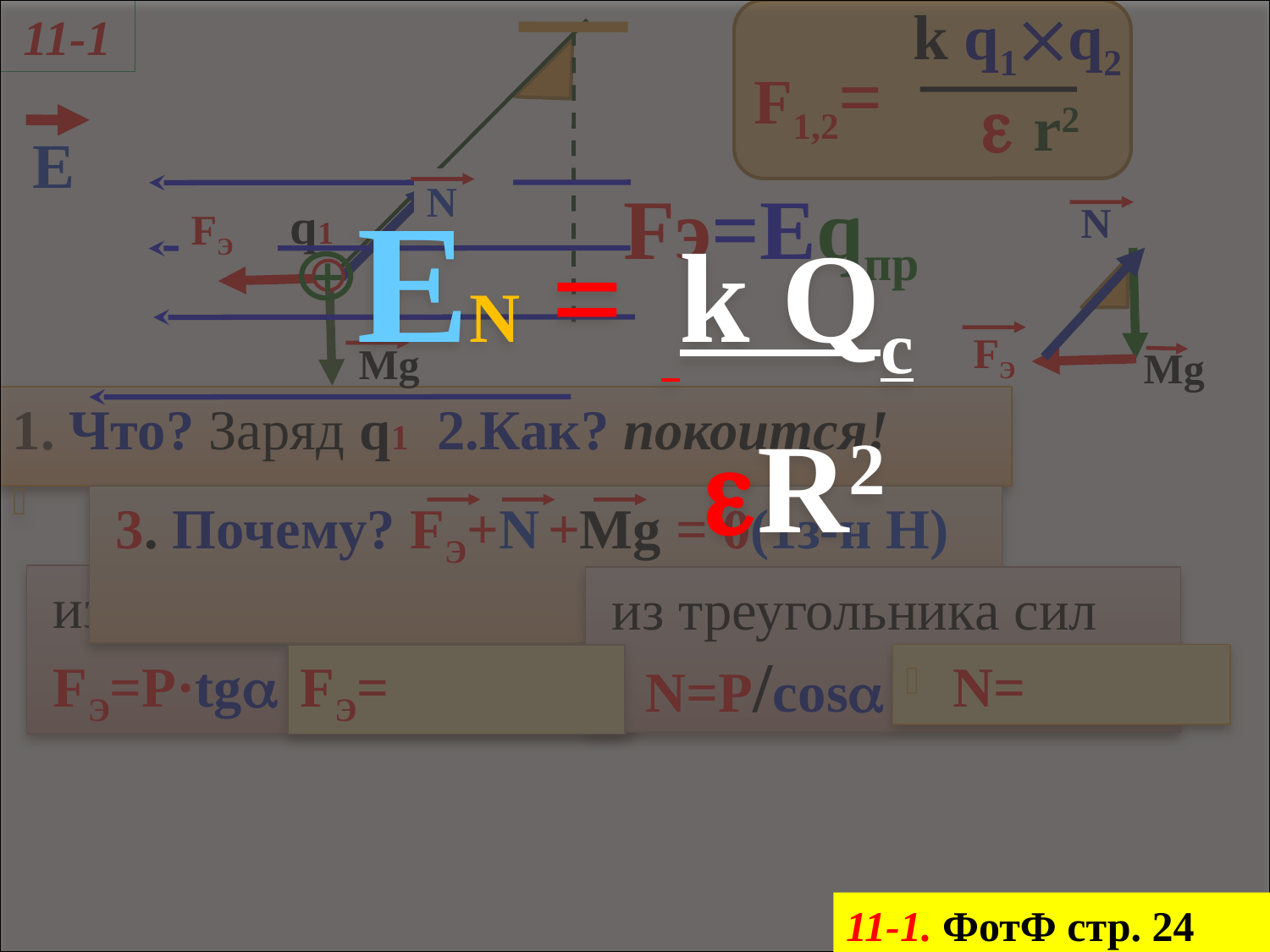

11-1
EN =   k Qc
          εR2

k q1×q2
F1,2=
    ε r2

Е

N

Fэ=Eqпр
q1
N

FЭ

Mg

FЭ

Mg

1. Что? Заряд q1  2.Как? покоится!

 3. Почему? FЭ+N +Mg = 0(1з-н Н)

 из треугольника сил
 FЭ=Р·tgα
 из треугольника сил N=Р/соsα
FЭ=
N=
11-1. ФотФ стр. 24